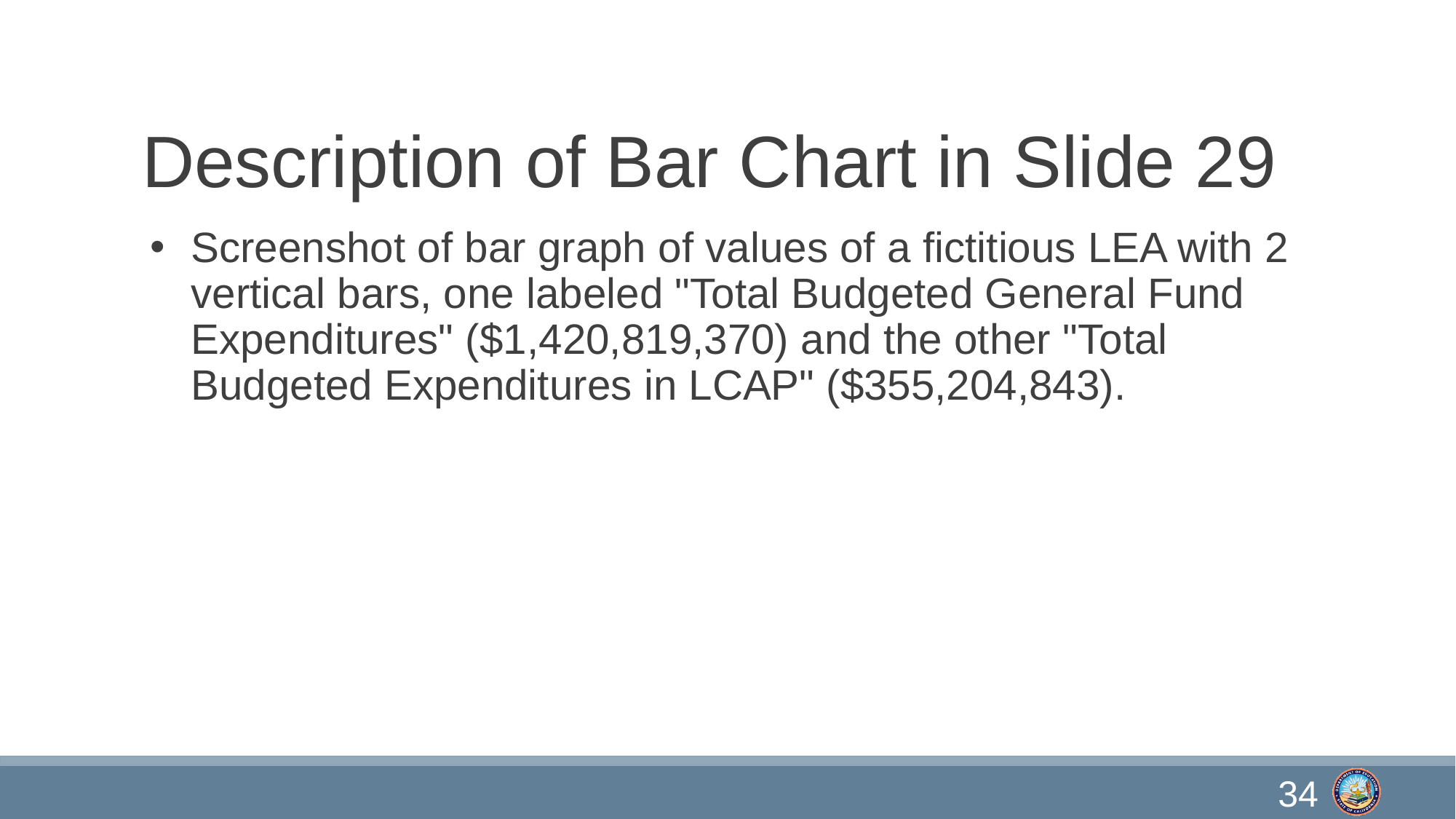

# Description of Bar Chart in Slide 29
Screenshot of bar graph of values of a fictitious LEA with 2 vertical bars, one labeled "Total Budgeted General Fund Expenditures" ($1,420,819,370) and the other "Total Budgeted Expenditures in LCAP" ($355,204,843).
34